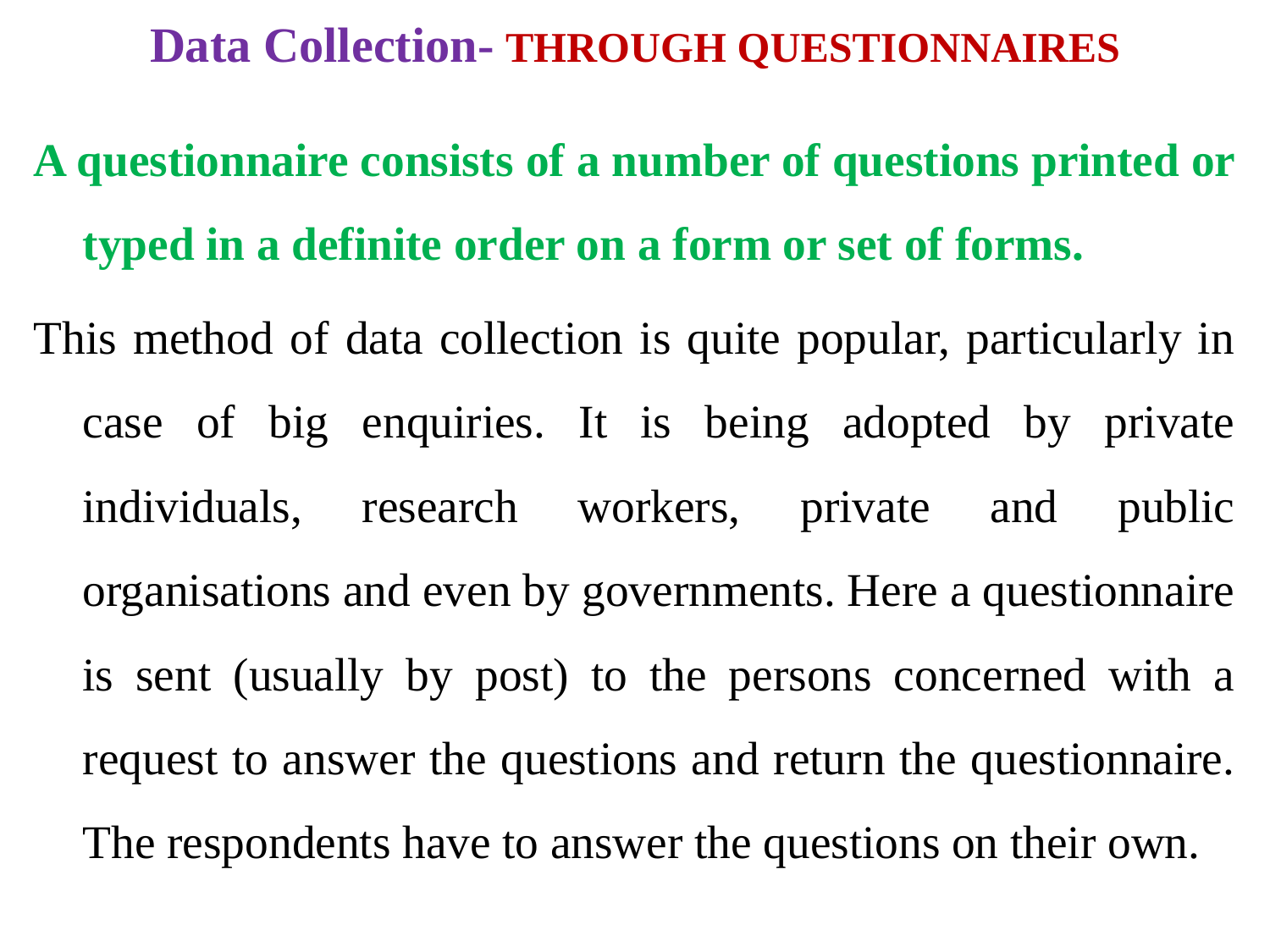

# Data Collection- THROUGH QUESTIONNAIRES
A questionnaire consists of a number of questions printed or typed in a definite order on a form or set of forms.
This method of data collection is quite popular, particularly in case of big enquiries. It is being adopted by private individuals, research workers, private and public organisations and even by governments. Here a questionnaire is sent (usually by post) to the persons concerned with a request to answer the questions and return the questionnaire. The respondents have to answer the questions on their own.